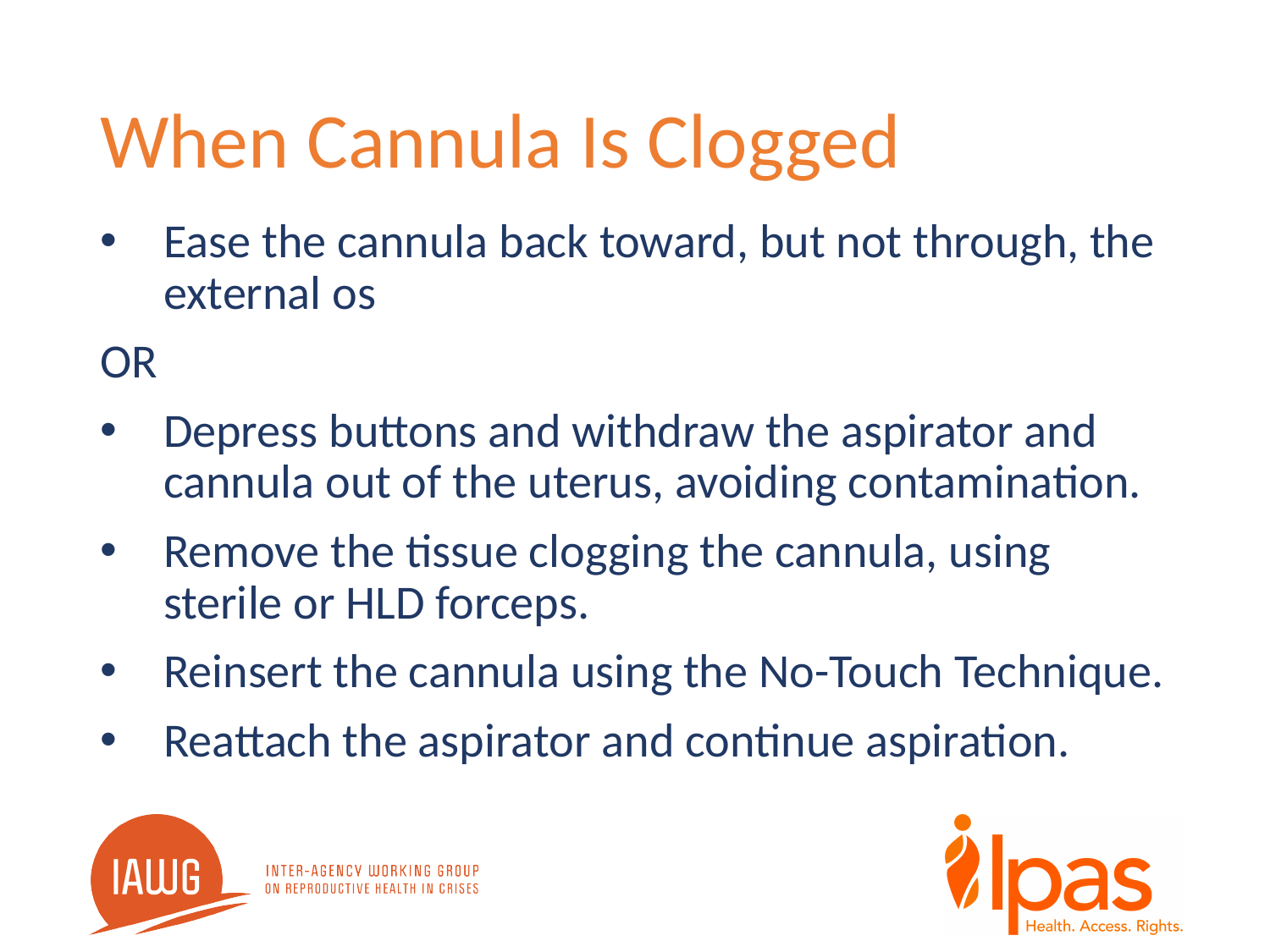

# When Cannula Is Clogged
Ease the cannula back toward, but not through, the external os
OR
Depress buttons and withdraw the aspirator and cannula out of the uterus, avoiding contamination.
Remove the tissue clogging the cannula, using sterile or HLD forceps.
Reinsert the cannula using the No-Touch Technique.
Reattach the aspirator and continue aspiration.